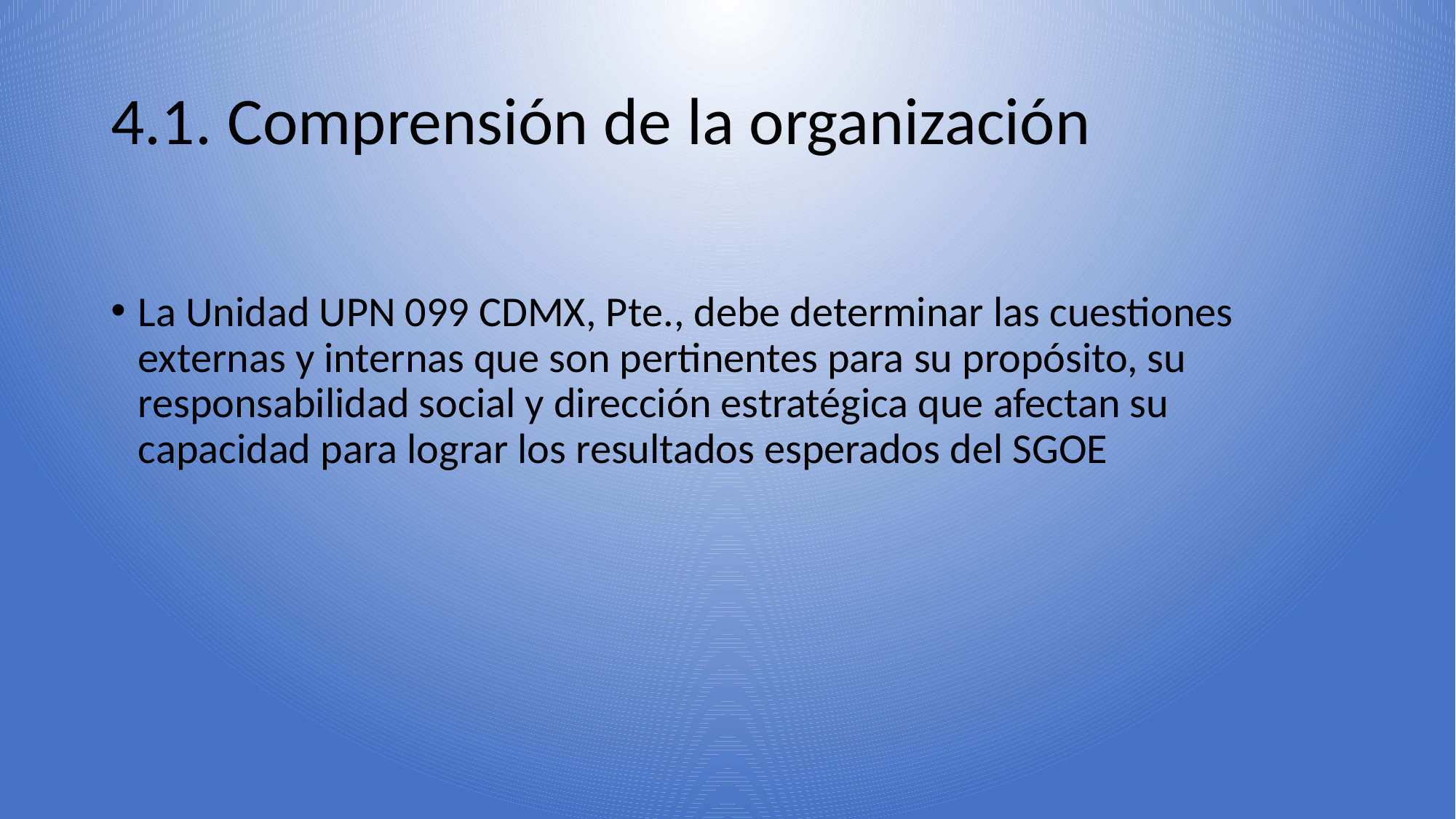

# 4.1. Comprensión de la organización

La Unidad UPN 099 CDMX, Pte., debe determinar las cuestiones externas y internas que son pertinentes para su propósito, su responsabilidad social y dirección estratégica que afectan su capacidad para lograr los resultados esperados del SGOE